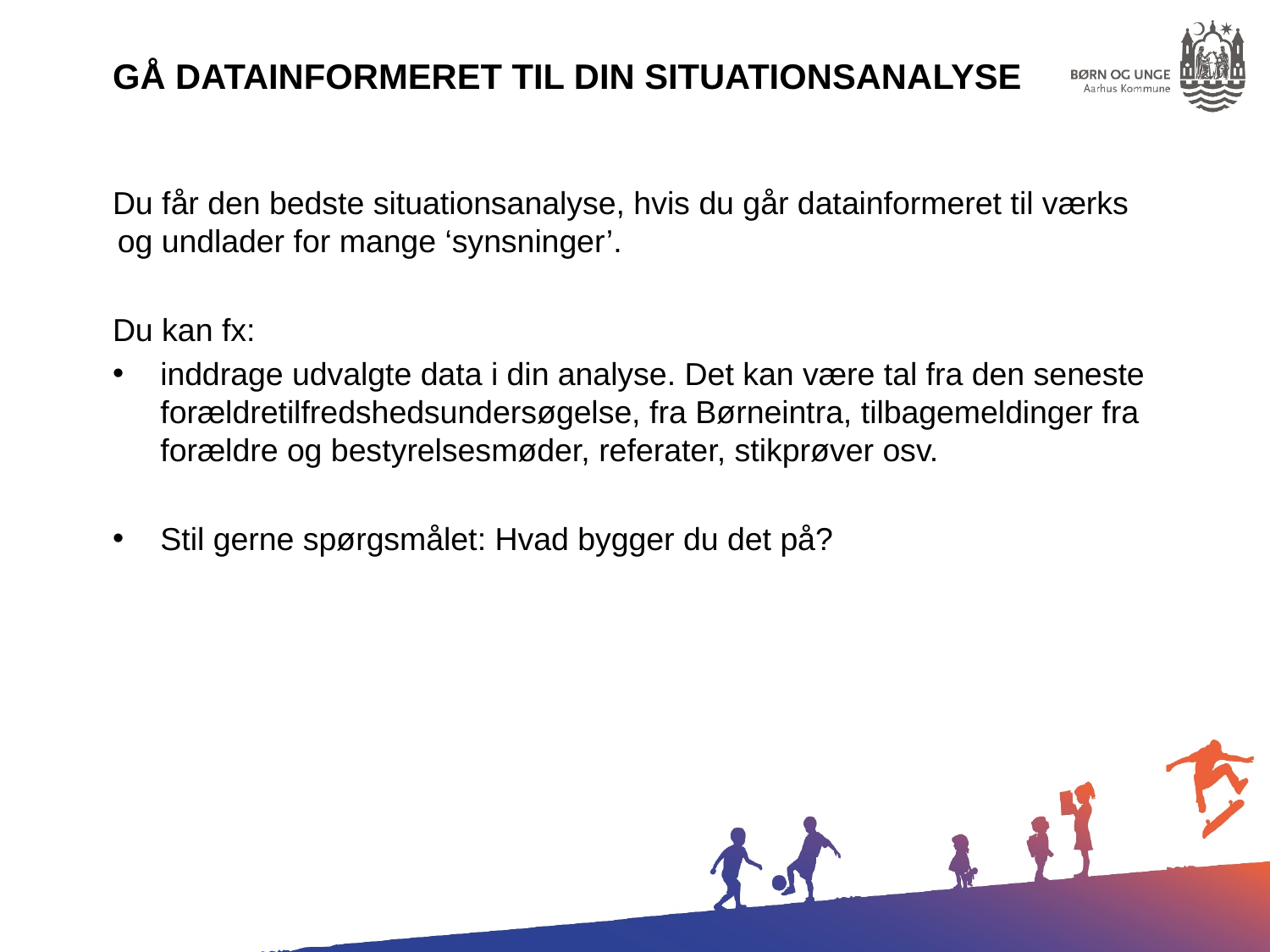

Gå datainformeret til din situationsanalyse
Du får den bedste situationsanalyse, hvis du går datainformeret til værks og undlader for mange ‘synsninger’.

Du kan fx:
inddrage udvalgte data i din analyse. Det kan være tal fra den seneste forældretilfredshedsundersøgelse, fra Børneintra, tilbagemeldinger fra forældre og bestyrelsesmøder, referater, stikprøver osv.

Stil gerne spørgsmålet: Hvad bygger du det på?